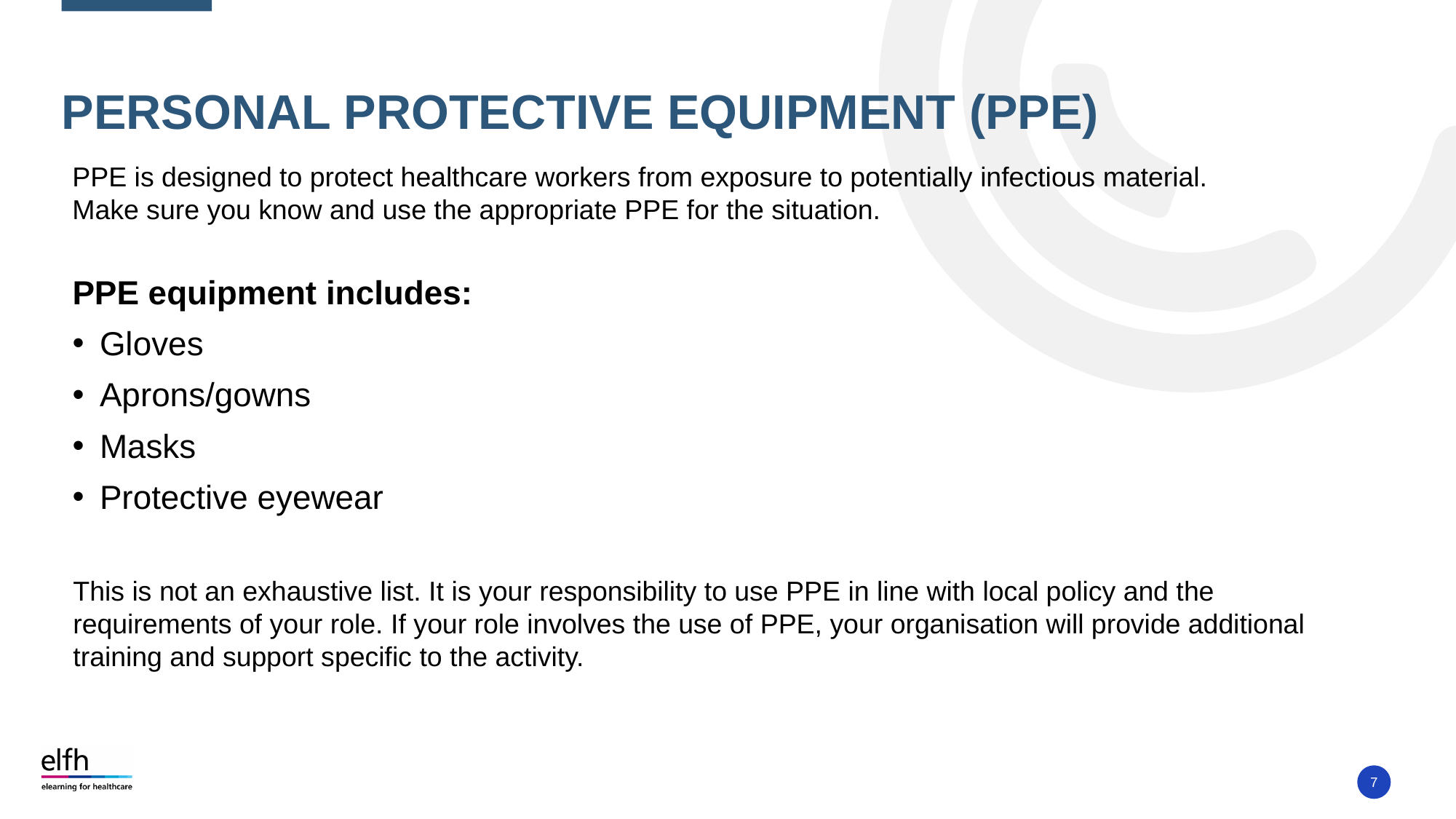

# Personal Protective Equipment (PPE)
PPE is designed to protect healthcare workers from exposure to potentially infectious material.
Make sure you know and use the appropriate PPE for the situation.
PPE equipment includes:
Gloves
Aprons/gowns
Masks
Protective eyewear

This is not an exhaustive list. It is your responsibility to use PPE in line with local policy and the requirements of your role. If your role involves the use of PPE, your organisation will provide additional training and support specific to the activity.
7